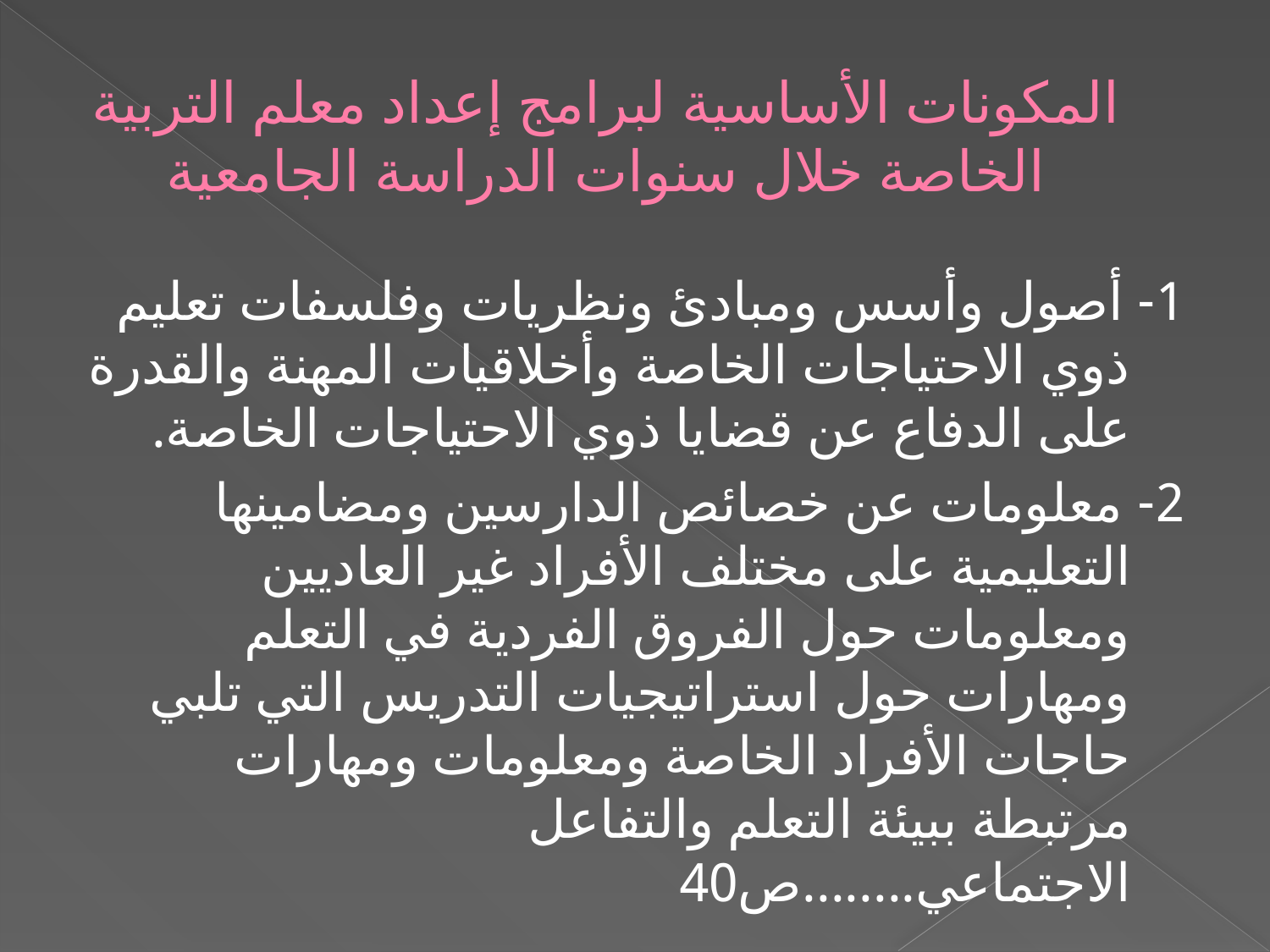

# المكونات الأساسية لبرامج إعداد معلم التربية الخاصة خلال سنوات الدراسة الجامعية
1- أصول وأسس ومبادئ ونظريات وفلسفات تعليم ذوي الاحتياجات الخاصة وأخلاقيات المهنة والقدرة على الدفاع عن قضايا ذوي الاحتياجات الخاصة.
2- معلومات عن خصائص الدارسين ومضامينها التعليمية على مختلف الأفراد غير العاديين ومعلومات حول الفروق الفردية في التعلم ومهارات حول استراتيجيات التدريس التي تلبي حاجات الأفراد الخاصة ومعلومات ومهارات مرتبطة ببيئة التعلم والتفاعل الاجتماعي........ص40